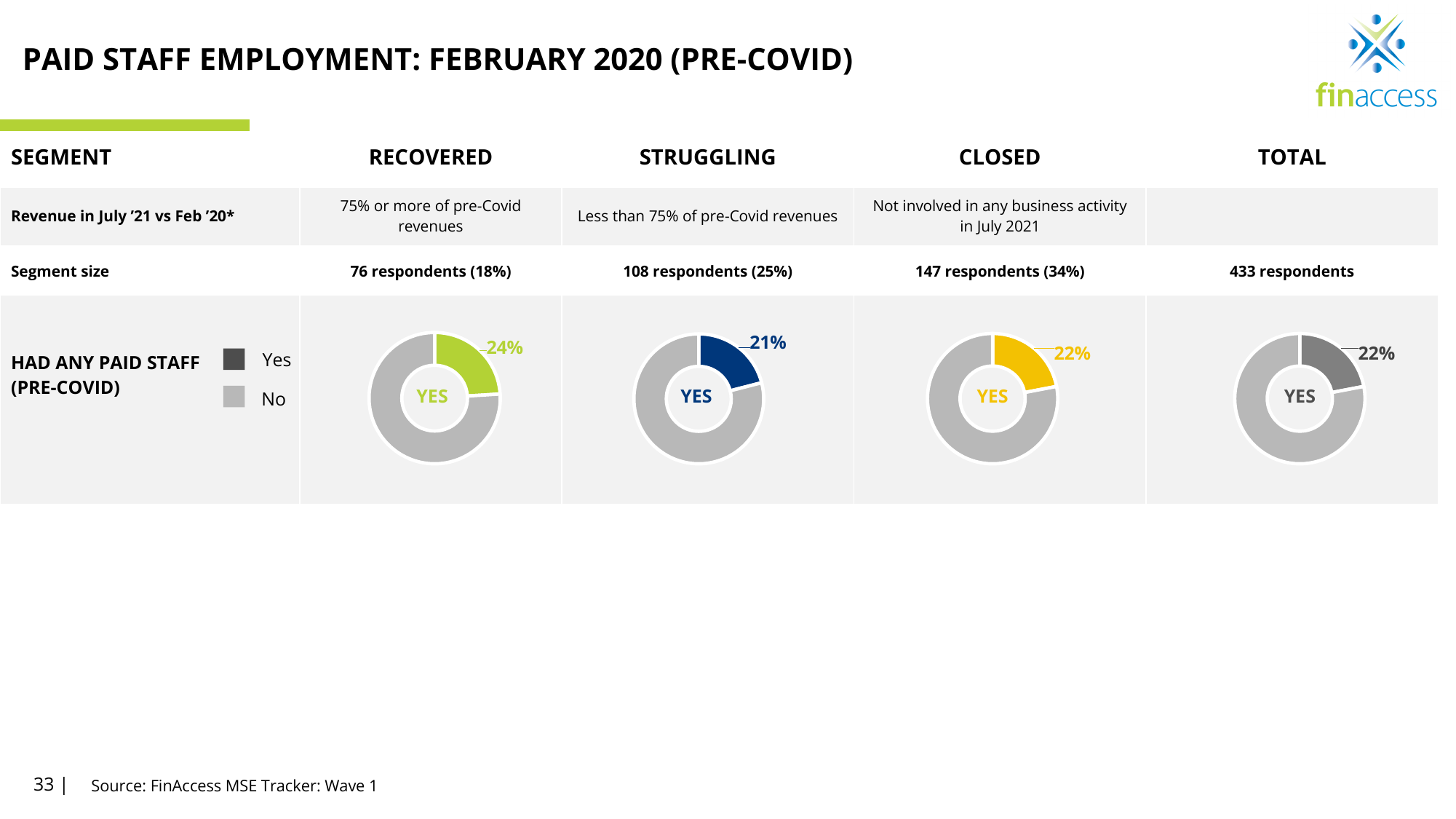

# PAID STAFF EMPLOYMENT: FEBRUARY 2020 (PRE-COVID)
| SEGMENT | RECOVERED | STRUGGLING | CLOSED | TOTAL |
| --- | --- | --- | --- | --- |
| Revenue in July ’21 vs Feb ’20\* | 75% or more of pre-Covid revenues | Less than 75% of pre-Covid revenues | Not involved in any business activity in July 2021 |  |
| Segment size | 76 respondents (18%) | 108 respondents (25%) | 147 respondents (34%) | 433 respondents |
| HAD ANY PAID STAFF (PRE-COVID) |  |  |  |  |
|  |  |  |  |  |

### Chart

| Category | recovered |
|---|---|
| YES | 0.24 |
| NO | 0.76 |
YES

### Chart

| Category | struggling |
|---|---|
| YES | 0.21 |
| NO | 0.79 |
YES

### Chart

| Category | Closed |
|---|---|
| YES | 0.22 |
| NO | 0.78 |
YES

### Chart

| Category | Total |
|---|---|
| YES | 0.22 |
| NO | 0.78 |
YES
Yes

No

33 |
Source: FinAccess MSE Tracker: Wave 1